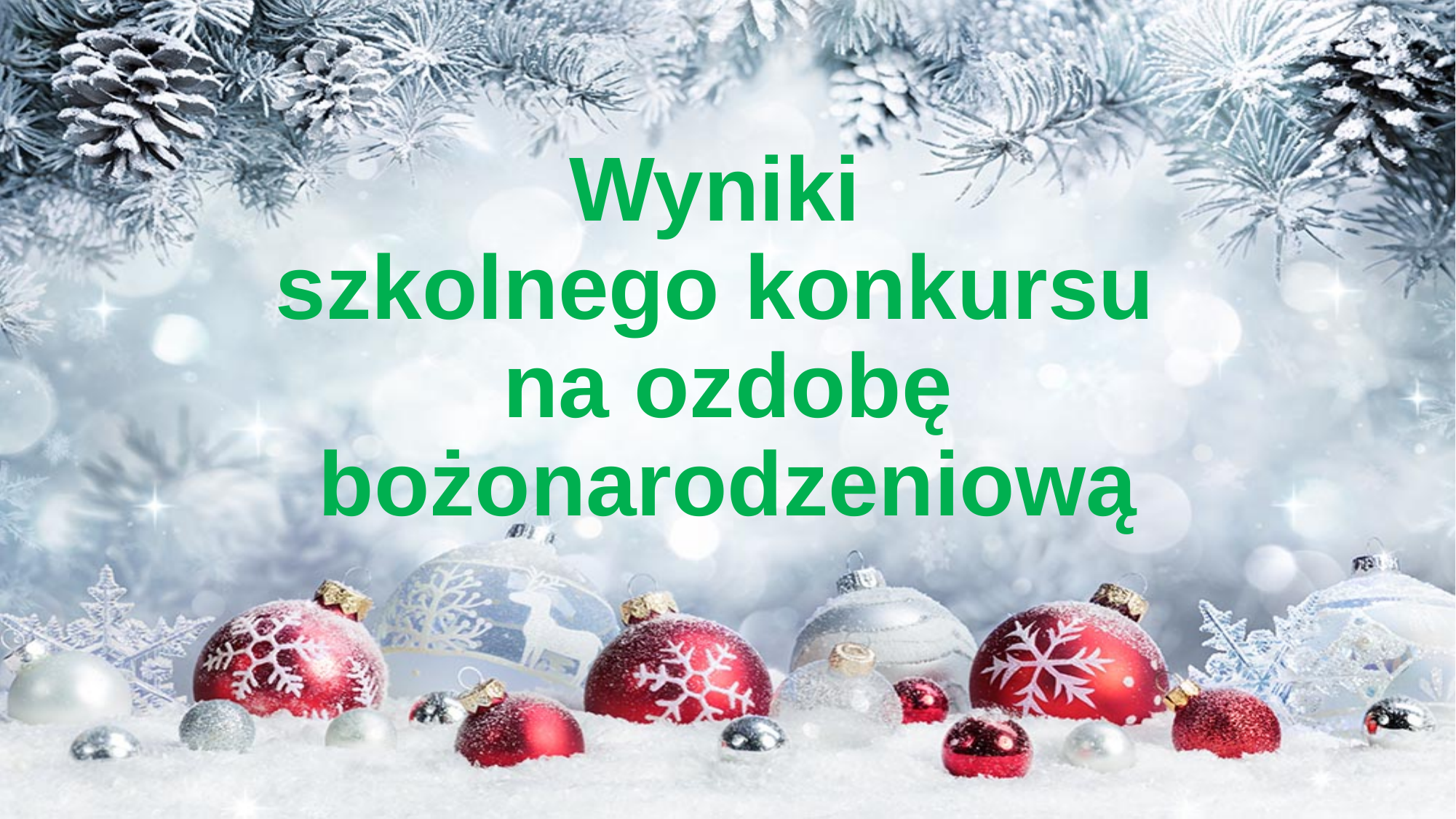

# Wyniki szkolnego konkursu na ozdobę bożonarodzeniową